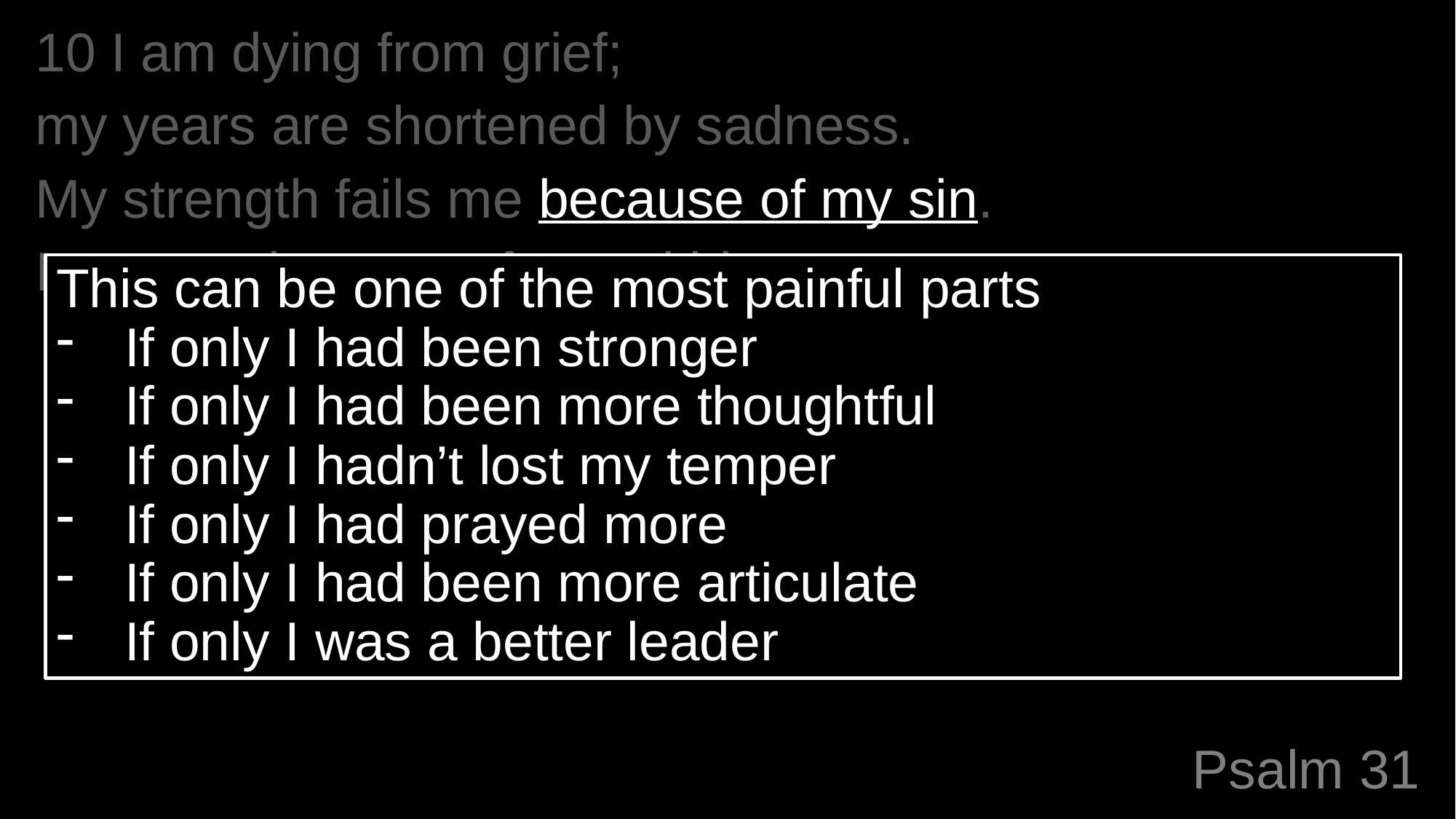

10 I am dying from grief;
my years are shortened by sadness.
My strength fails me because of my sin.
I am wasting away from within.
This can be one of the most painful parts
If only I had been stronger
If only I had been more thoughtful
If only I hadn’t lost my temper
If only I had prayed more
If only I had been more articulate
If only I was a better leader
# Psalm 31